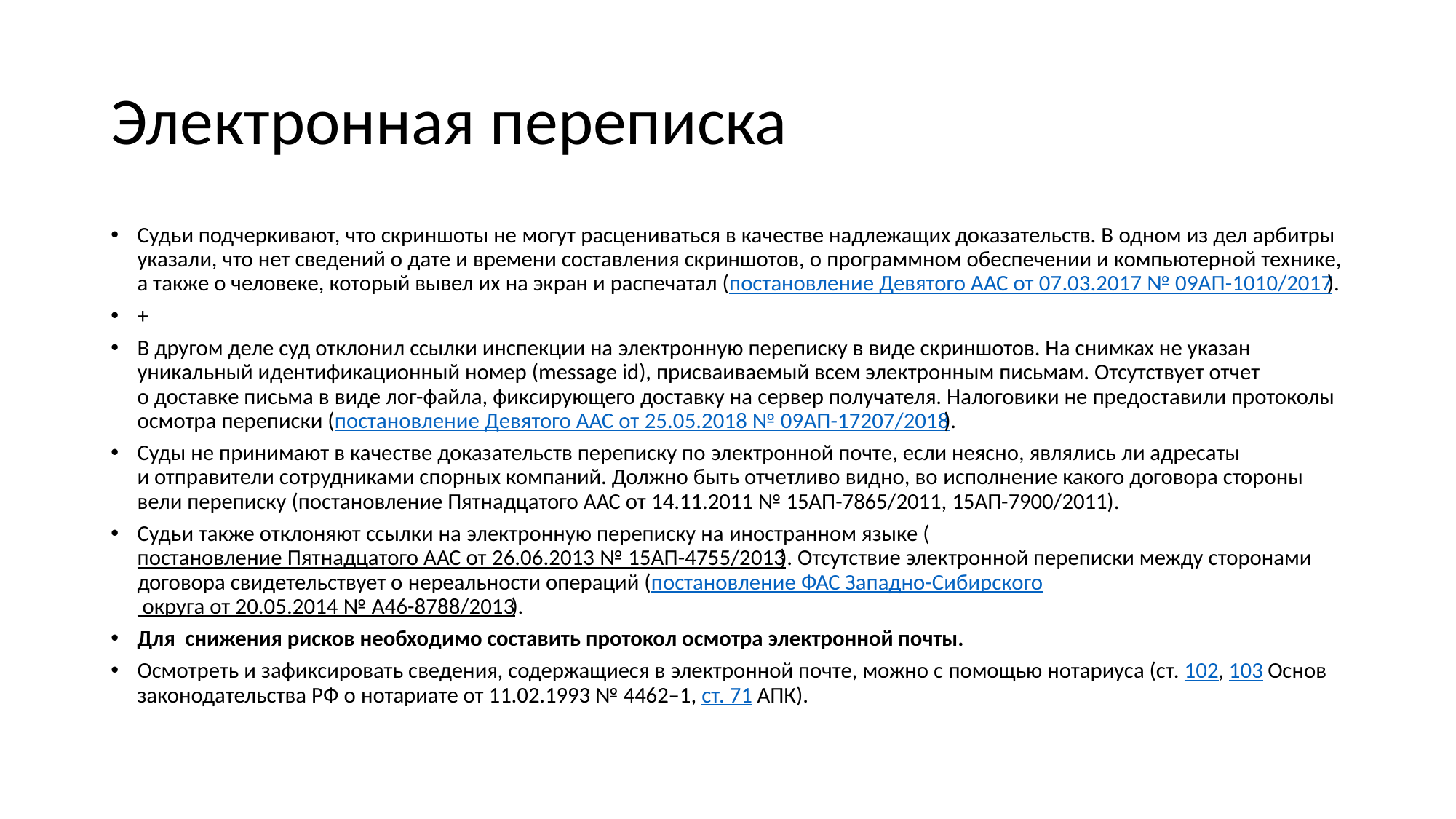

# Электронная переписка
Судьи подчеркивают, что скриншоты не могут расцениваться в качестве надлежащих доказательств. В одном из дел арбитры указали, что нет сведений о дате и времени составления скриншотов, о программном обеспечении и компьютерной технике, а также о человеке, который вывел их на экран и распечатал (постановление Девятого ААС от 07.03.2017 № 09АП-1010/2017).
+
В другом деле суд отклонил ссылки инспекции на электронную переписку в виде скриншотов. На снимках не указан уникальный идентификационный номер (message id), присваиваемый всем электронным письмам. Отсутствует отчет о доставке письма в виде лог-файла, фиксирующего доставку на сервер получателя. Налоговики не предоставили протоколы осмотра переписки (постановление Девятого ААС от 25.05.2018 № 09АП-17207/2018).
Суды не принимают в качестве доказательств переписку по электронной почте, если неясно, являлись ли адресаты и отправители сотрудниками спорных компаний. Должно быть отчетливо видно, во исполнение какого договора стороны вели переписку (постановление Пятнадцатого ААС от 14.11.2011 № 15АП-7865/2011, 15АП-7900/2011).
Судьи также отклоняют ссылки на электронную переписку на иностранном языке (постановление Пятнадцатого ААС от 26.06.2013 № 15АП-4755/2013). Отсутствие электронной переписки между сторонами договора свидетельствует о нереальности операций (постановление ФАС Западно-Сибирского округа от 20.05.2014 № А46-8788/2013).
Для  снижения рисков необходимо составить протокол осмотра электронной почты.
Осмотреть и зафиксировать сведения, содержащиеся в электронной почте, можно с помощью нотариуса (ст. 102, 103 Основ законодательства РФ о нотариате от 11.02.1993 № 4462–1, ст. 71 АПК).